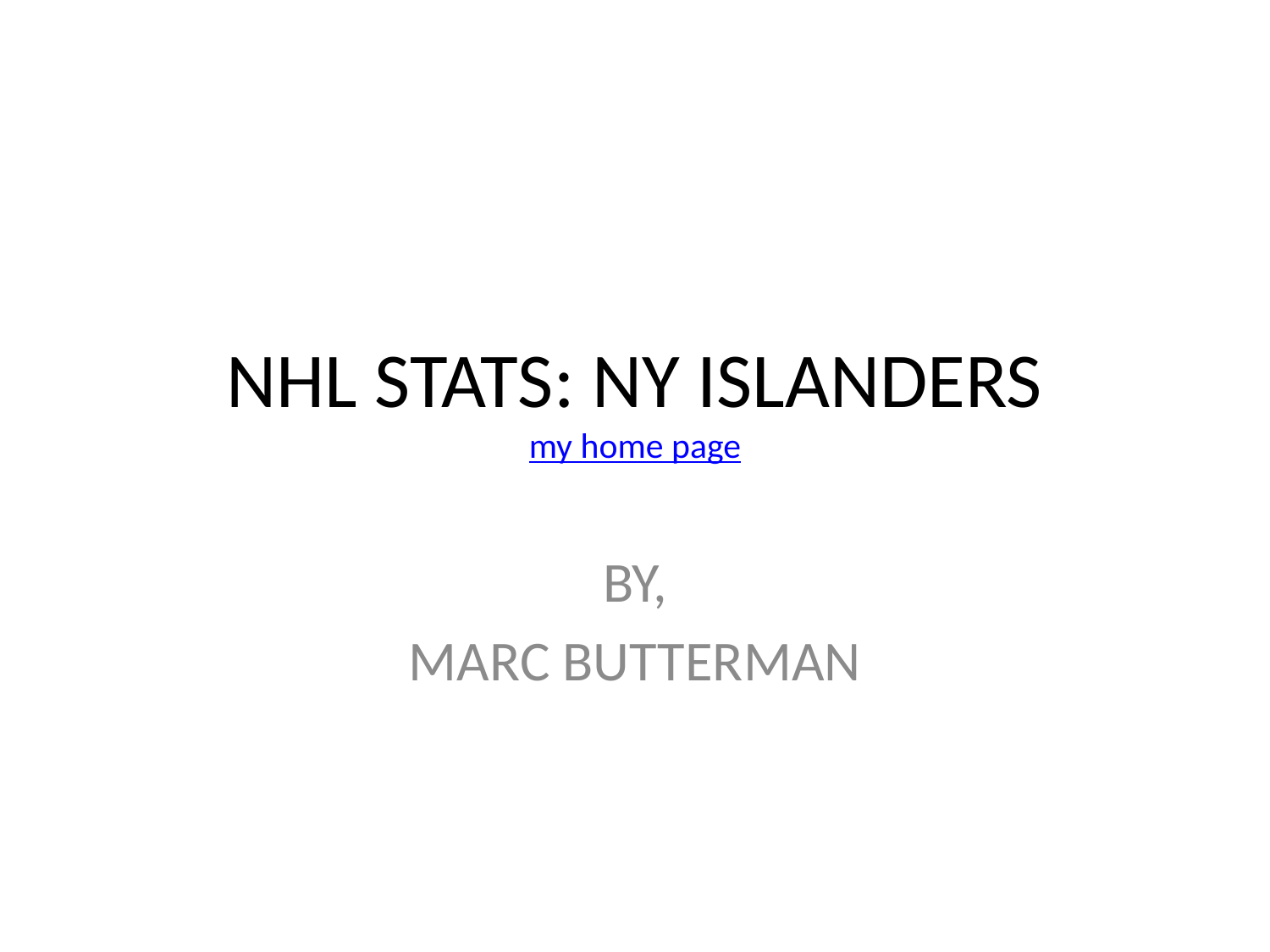

# NHL STATS: NY ISLANDERS my home page
BY,
MARC BUTTERMAN